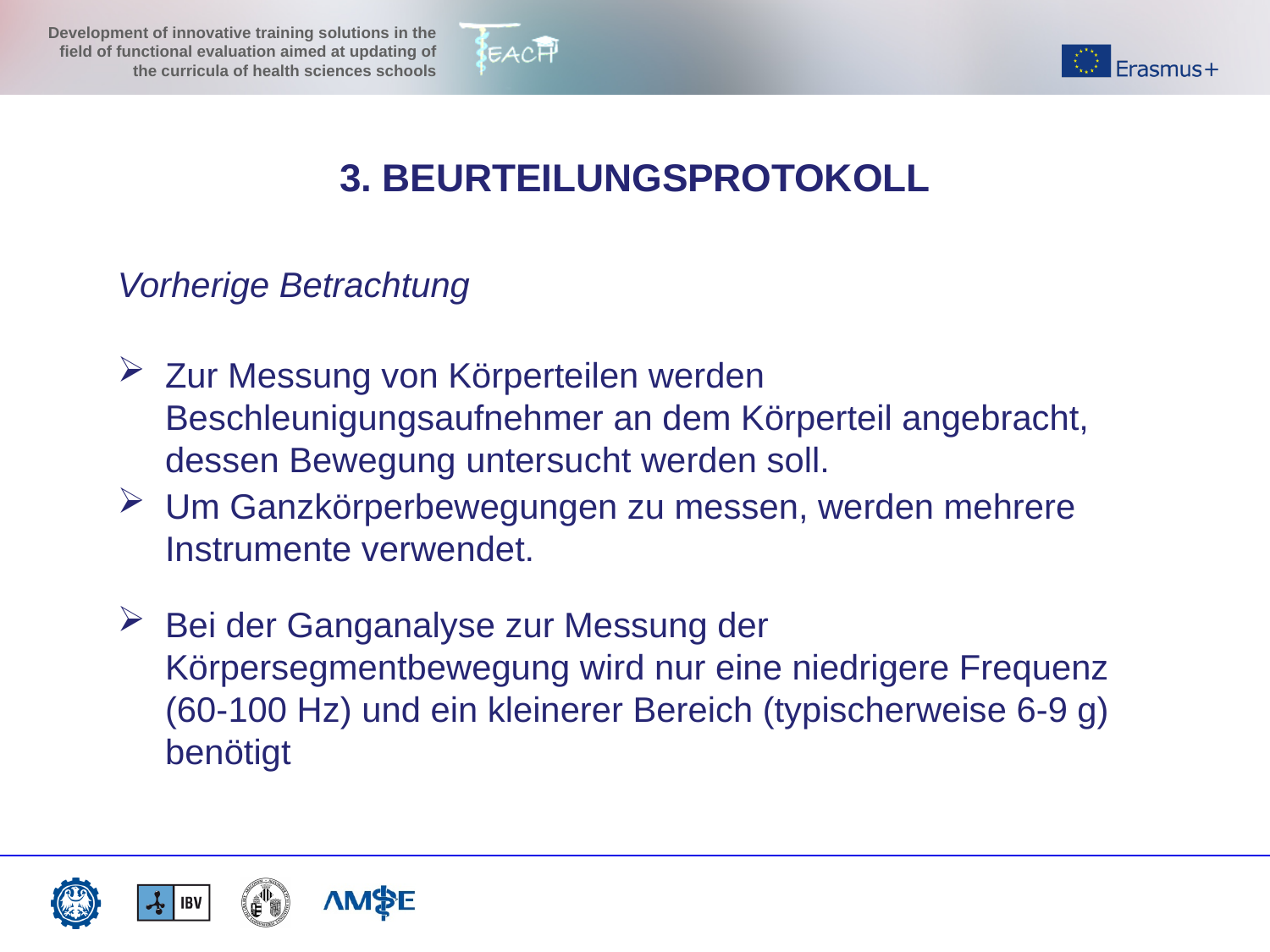

3. BEURTEILUNGSPROTOKOLL
Vorherige Betrachtung
Zur Messung von Körperteilen werden Beschleunigungsaufnehmer an dem Körperteil angebracht, dessen Bewegung untersucht werden soll.
Um Ganzkörperbewegungen zu messen, werden mehrere Instrumente verwendet.
Bei der Ganganalyse zur Messung der Körpersegmentbewegung wird nur eine niedrigere Frequenz (60-100 Hz) und ein kleinerer Bereich (typischerweise 6-9 g) benötigt